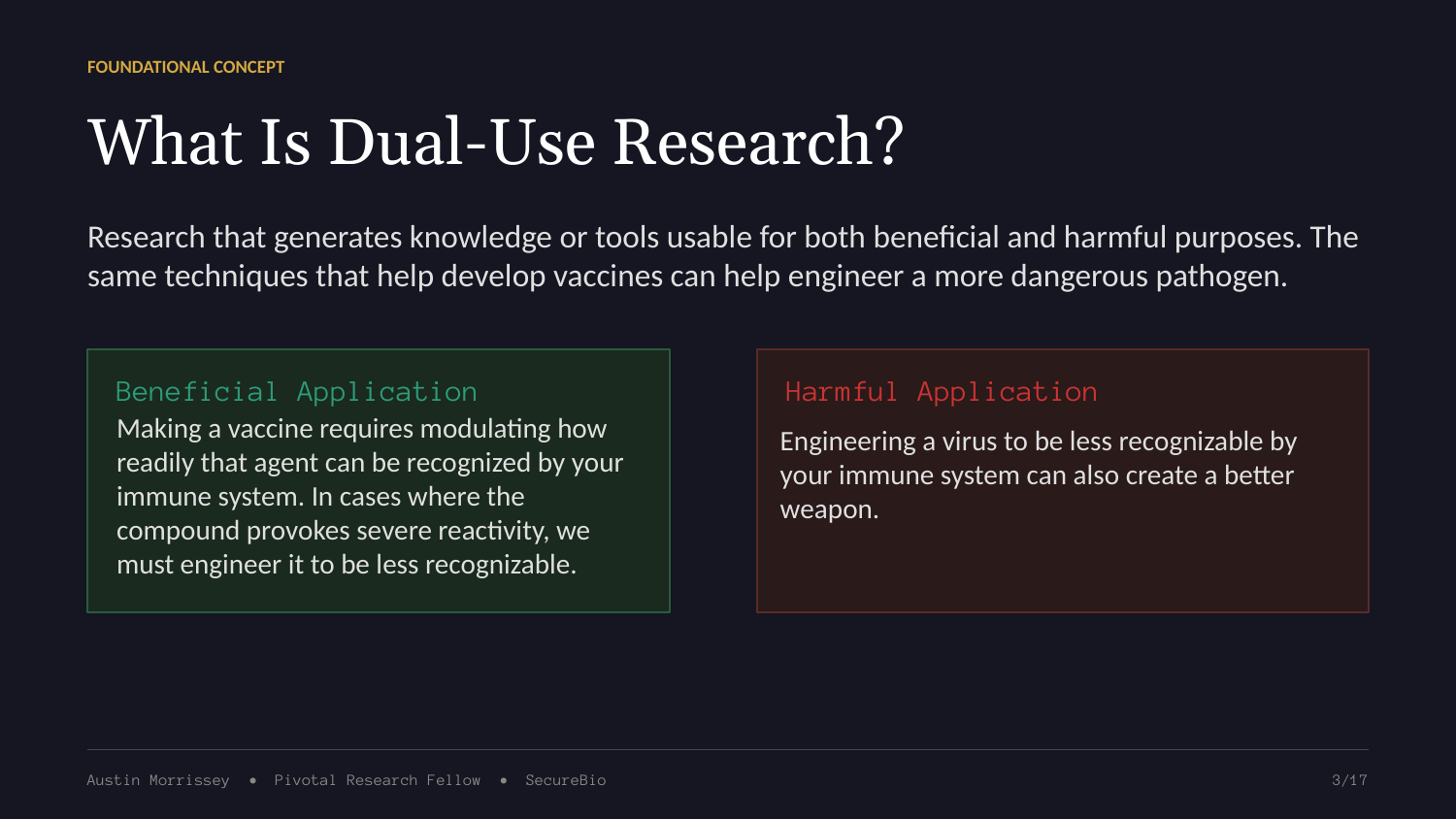

FOUNDATIONAL CONCEPT
What Is Dual-Use Research?
Research that generates knowledge or tools usable for both beneficial and harmful purposes. The same techniques that help develop vaccines can help engineer a more dangerous pathogen.

Beneficial Application
Harmful Application
Engineering a virus to be less recognizable by your immune system can also create a better weapon.
Making a vaccine requires modulating how readily that agent can be recognized by your immune system. In cases where the compound provokes severe reactivity, we must engineer it to be less recognizable.
Austin Morrissey  •  Pivotal Research Fellow  •  SecureBio
3/17